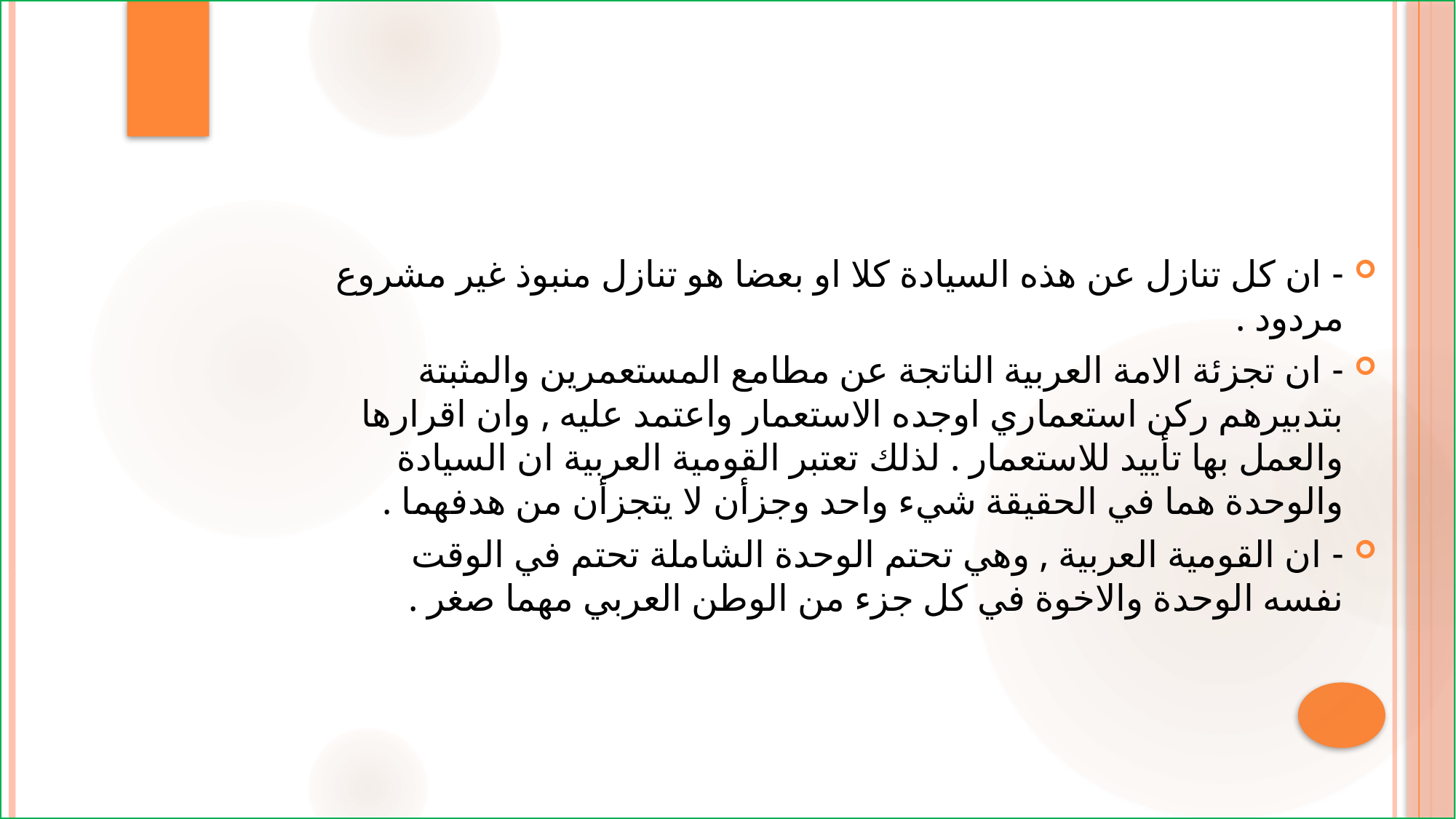

‌- ان كل تنازل عن هذه السيادة كلا او بعضا هو تنازل منبوذ غير مشروع مردود .
‌- ان تجزئة الامة العربية الناتجة عن مطامع المستعمرين والمثبتة بتدبيرهم ركن استعماري اوجده الاستعمار واعتمد عليه , وان اقرارها والعمل بها تأييد للاستعمار . لذلك تعتبر القومية العربية ان السيادة والوحدة هما في الحقيقة شيء واحد وجزأن لا يتجزأن من هدفهما .
‌- ان القومية العربية , وهي تحتم الوحدة الشاملة تحتم في الوقت نفسه الوحدة والاخوة في كل جزء من الوطن العربي مهما صغر .